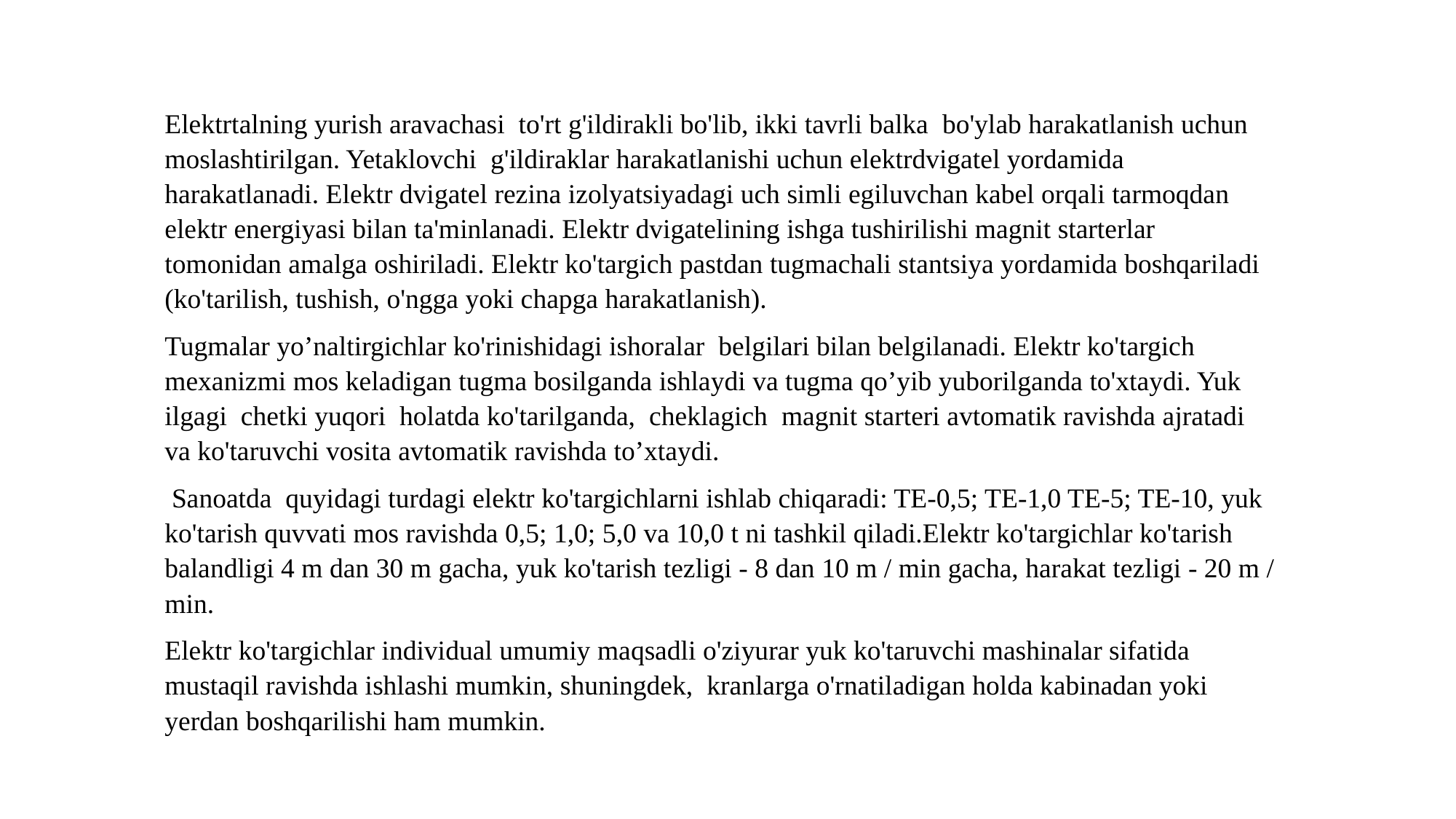

Elektrtalning yurish aravachasi  to'rt g'ildirakli bo'lib, ikki tavrli balka  bo'ylab harakatlanish uchun moslashtirilgan. Yetaklovchi  g'ildiraklar harakatlanishi uchun elektrdvigatel yordamida harakatlanadi. Elektr dvigatel rezina izolyatsiyadagi uch simli egiluvchan kabel orqali tarmoqdan elektr energiyasi bilan ta'minlanadi. Elektr dvigatelining ishga tushirilishi magnit starterlar tomonidan amalga oshiriladi. Elektr ko'targich pastdan tugmachali stantsiya yordamida boshqariladi (ko'tarilish, tushish, o'ngga yoki chapga harakatlanish).
Tugmalar yo’naltirgichlar ko'rinishidagi ishoralar  belgilari bilan belgilanadi. Elektr ko'targich mexanizmi mos keladigan tugma bosilganda ishlaydi va tugma qo’yib yuborilganda to'xtaydi. Yuk ilgagi  chetki yuqori  holatda ko'tarilganda,  cheklagich  magnit starteri avtomatik ravishda ajratadi va ko'taruvchi vosita avtomatik ravishda to’xtaydi.
 Sanoatda  quyidagi turdagi elektr ko'targichlarni ishlab chiqaradi: TE-0,5; TE-1,0 TE-5; TE-10, yuk ko'tarish quvvati mos ravishda 0,5; 1,0; 5,0 va 10,0 t ni tashkil qiladi.Elektr ko'targichlar ko'tarish balandligi 4 m dan 30 m gacha, yuk ko'tarish tezligi - 8 dan 10 m / min gacha, harakat tezligi - 20 m / min.
Elektr ko'targichlar individual umumiy maqsadli o'ziyurar yuk ko'taruvchi mashinalar sifatida mustaqil ravishda ishlashi mumkin, shuningdek,  kranlarga o'rnatiladigan holda kabinadan yoki yerdan boshqarilishi ham mumkin.